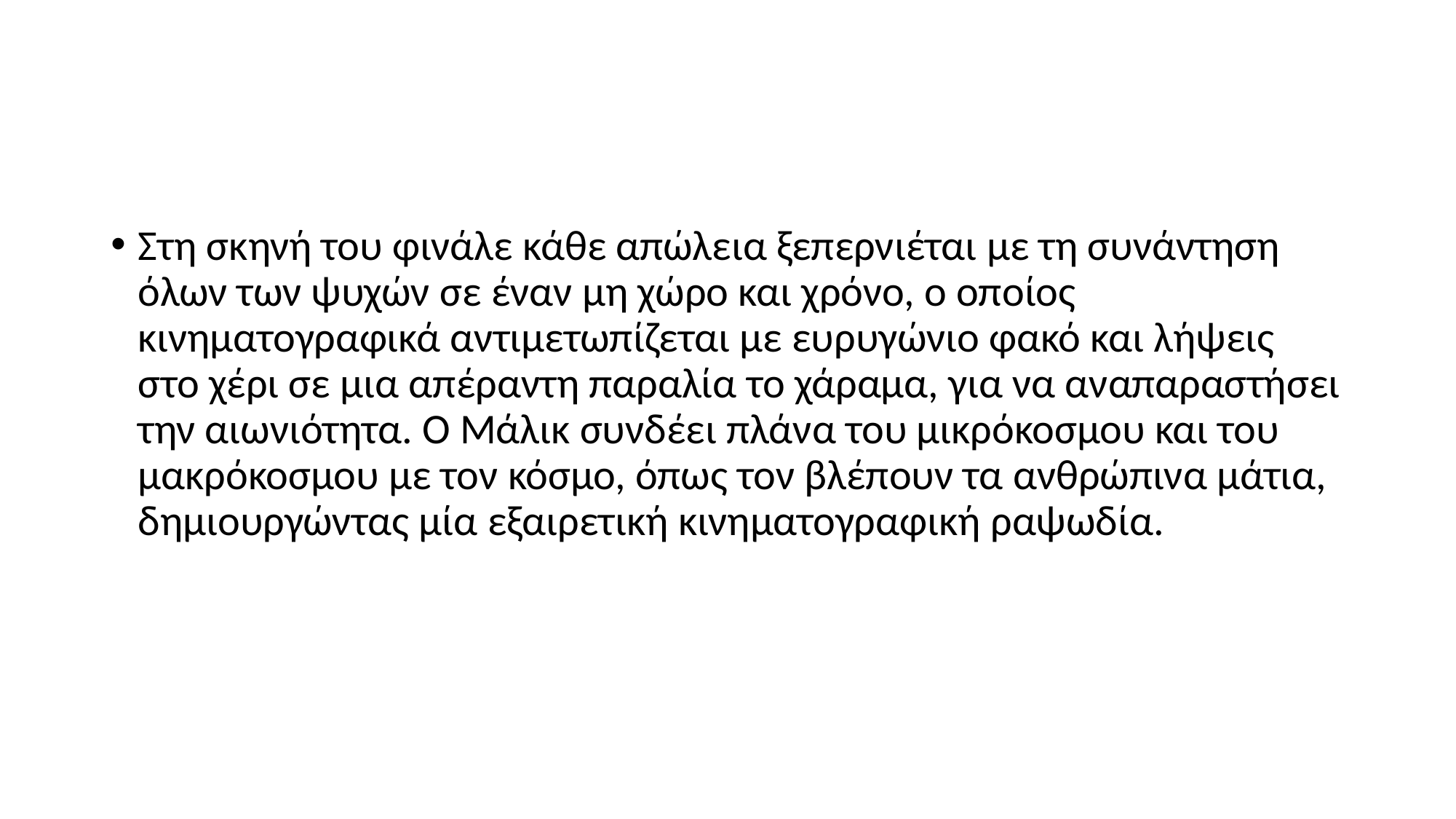

#
Στη σκηνή του φινάλε κάθε απώλεια ξεπερνιέται με τη συνάντηση όλων των ψυχών σε έναν μη χώρο και χρόνο, ο οποίος κινηματογραφικά αντιμετωπίζεται με ευρυγώνιο φακό και λήψεις στο χέρι σε μια απέραντη παραλία το χάραμα, για να αναπαραστήσει την αιωνιότητα. Ο Μάλικ συνδέει πλάνα του μικρόκοσμου και του μακρόκοσμου με τον κόσμο, όπως τον βλέπουν τα ανθρώπινα μάτια, δημιουργώντας μία εξαιρετική κινηματογραφική ραψωδία.